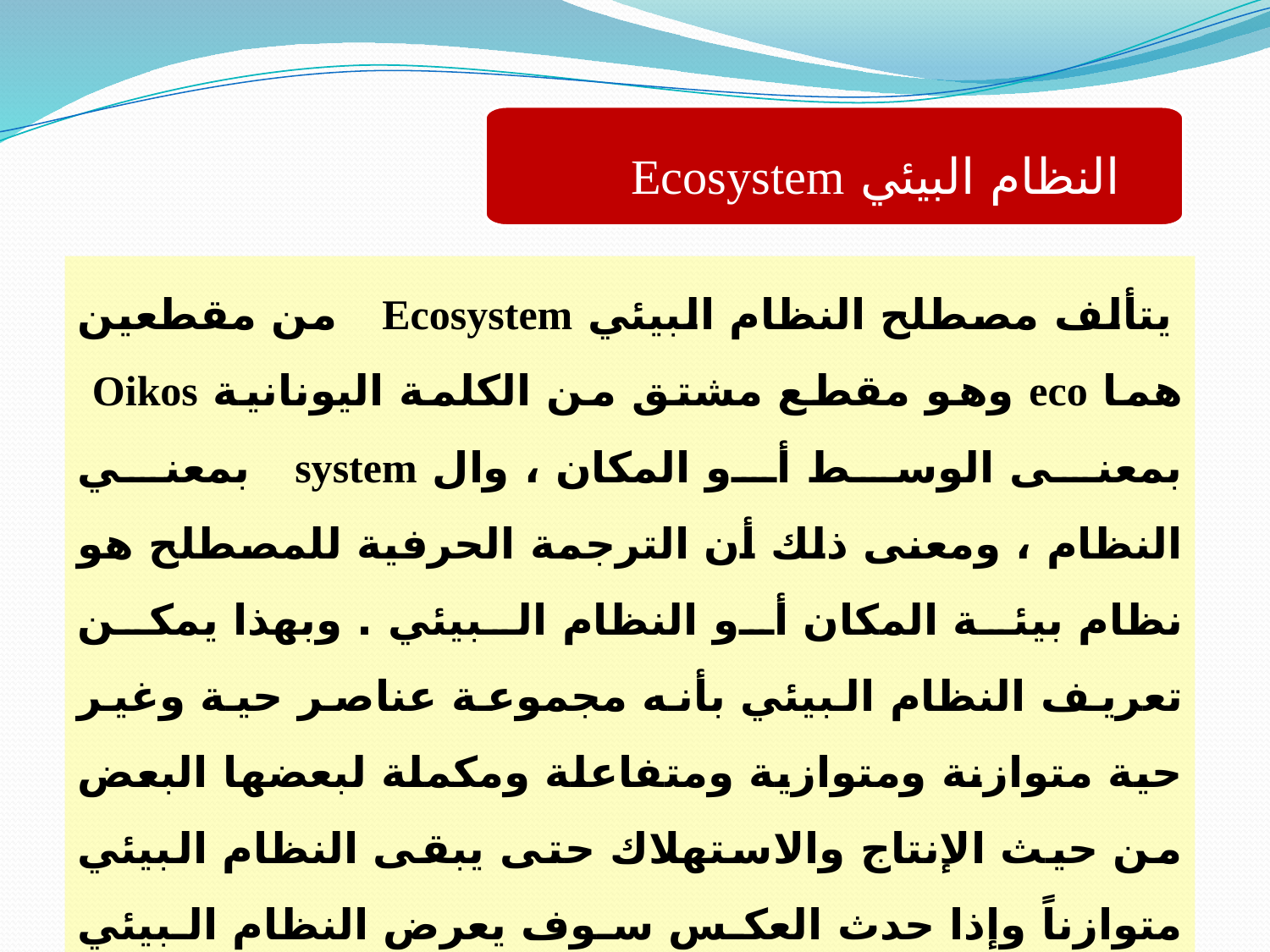

النظام البيئي Ecosystem
 يتألف مصطلح النظام البيئي Ecosystem   من مقطعين هما eco وهو مقطع مشتق من الكلمة اليونانية Oikos  بمعنى الوسط أو المكان ، وال system   بمعني النظام ، ومعنى ذلك أن الترجمة الحرفية للمصطلح هو نظام بيئة المكان أو النظام البيئي . وبهذا يمكن تعريف النظام البيئي بأنه مجموعة عناصر حية وغير حية متوازنة ومتوازية ومتفاعلة ومكملة لبعضها البعض من حيث الإنتاج والاستهلاك حتى يبقى النظام البيئي متوازناً وإذا حدث العكس سوف يعرض النظام البيئي إلي التدهور  ويفقد قدرته على صنع الحياة أو تدهور البيئة .